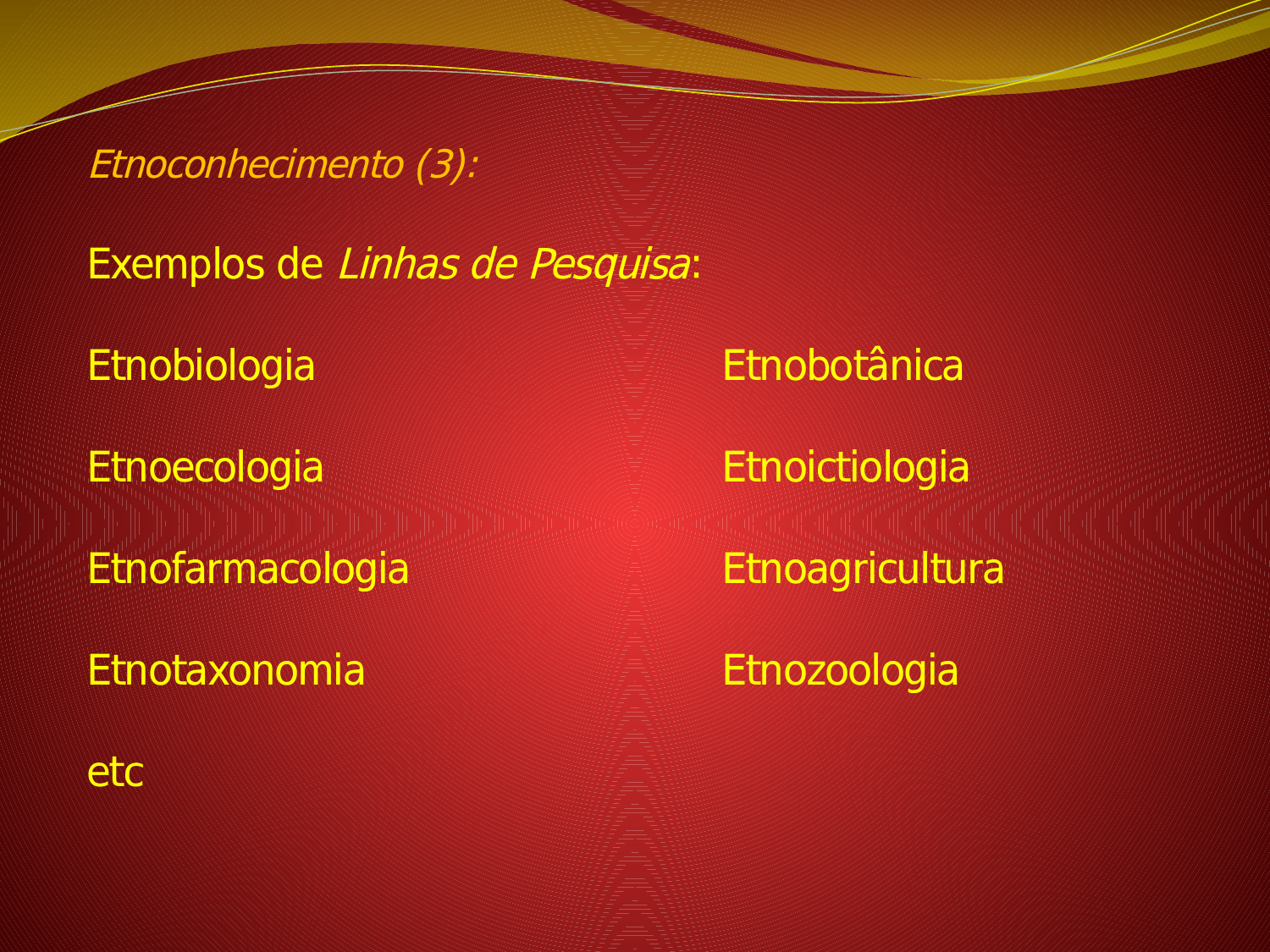

Etnoconhecimento (3):
Exemplos de Linhas de Pesquisa:
Etnobiologia   			Etnobotânica
Etnoecologia				Etnoictiologia
Etnofarmacologia			Etnoagricultura
Etnotaxonomia			Etnozoologia
etc